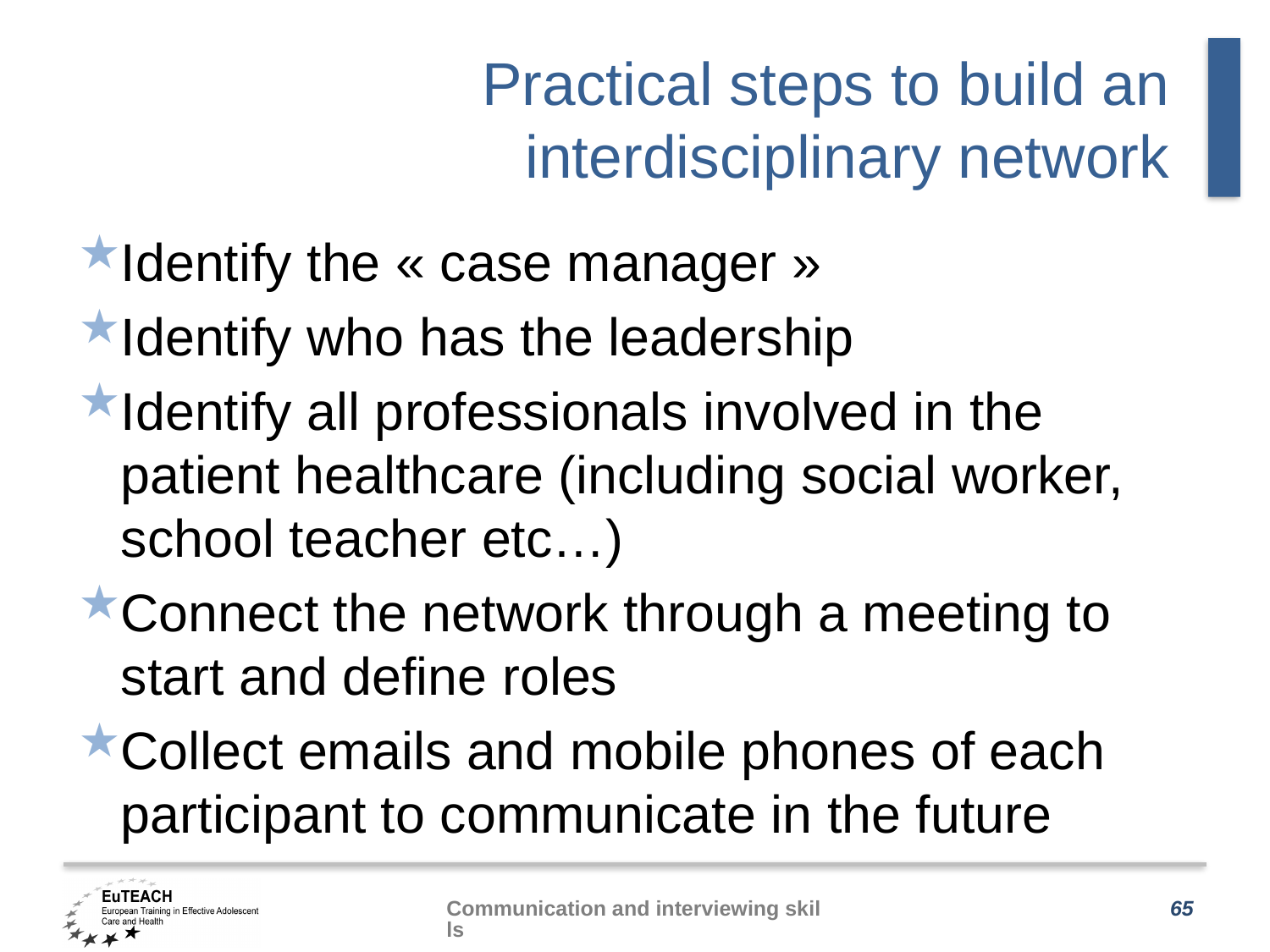

# Practical steps to build an interdisciplinary network
Identify the « case manager »
Identify who has the leadership
Identify all professionals involved in the patient healthcare (including social worker, school teacher etc…)
Connect the network through a meeting to start and define roles
Collect emails and mobile phones of each participant to communicate in the future
Communication and interviewing skills
65